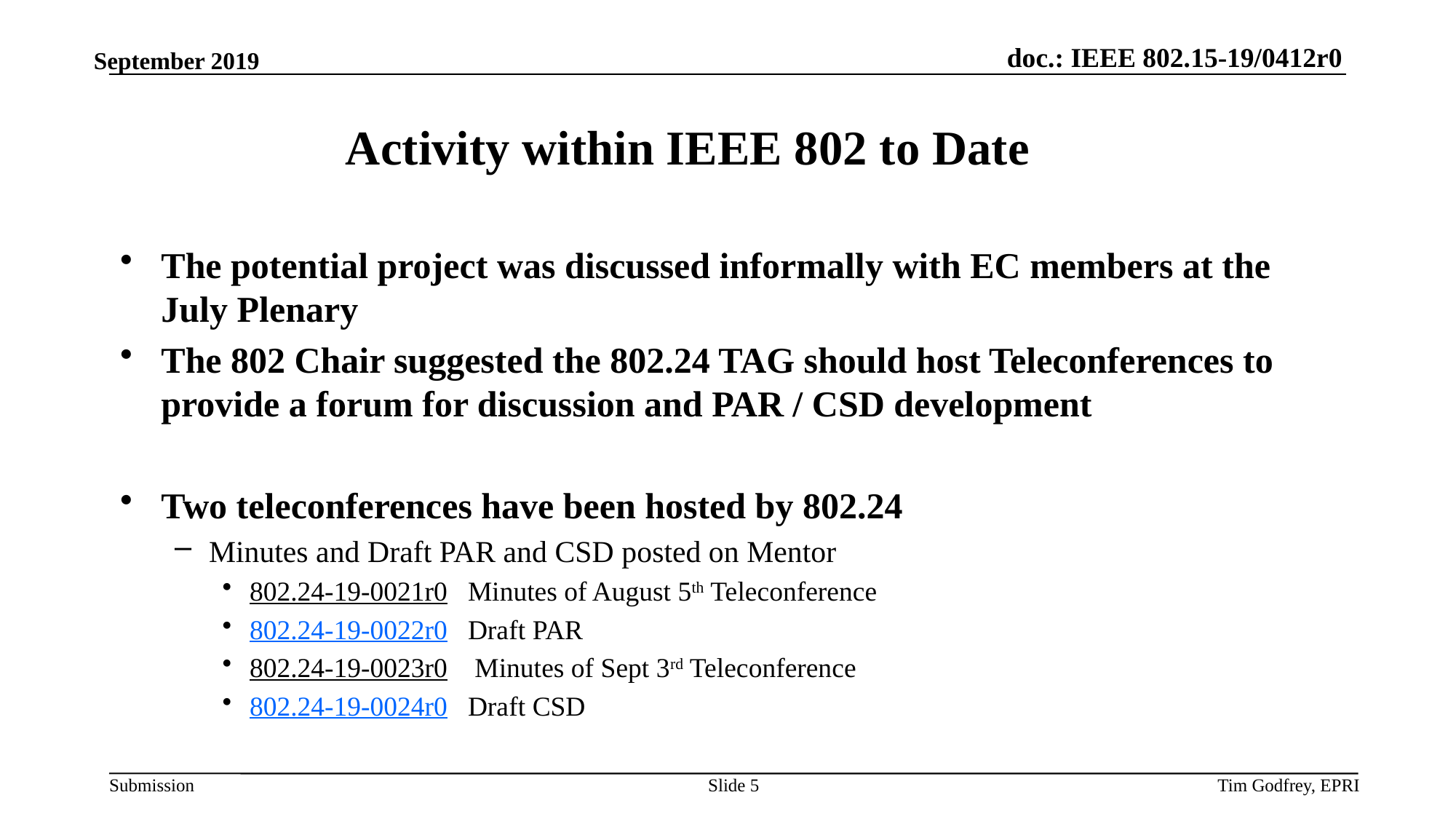

# Activity within IEEE 802 to Date
The potential project was discussed informally with EC members at the July Plenary
The 802 Chair suggested the 802.24 TAG should host Teleconferences to provide a forum for discussion and PAR / CSD development

Two teleconferences have been hosted by 802.24
Minutes and Draft PAR and CSD posted on Mentor
802.24-19-0021r0	Minutes of August 5th Teleconference
802.24-19-0022r0	Draft PAR
802.24-19-0023r0	 Minutes of Sept 3rd Teleconference
802.24-19-0024r0	Draft CSD

Slide 5
Tim Godfrey, EPRI